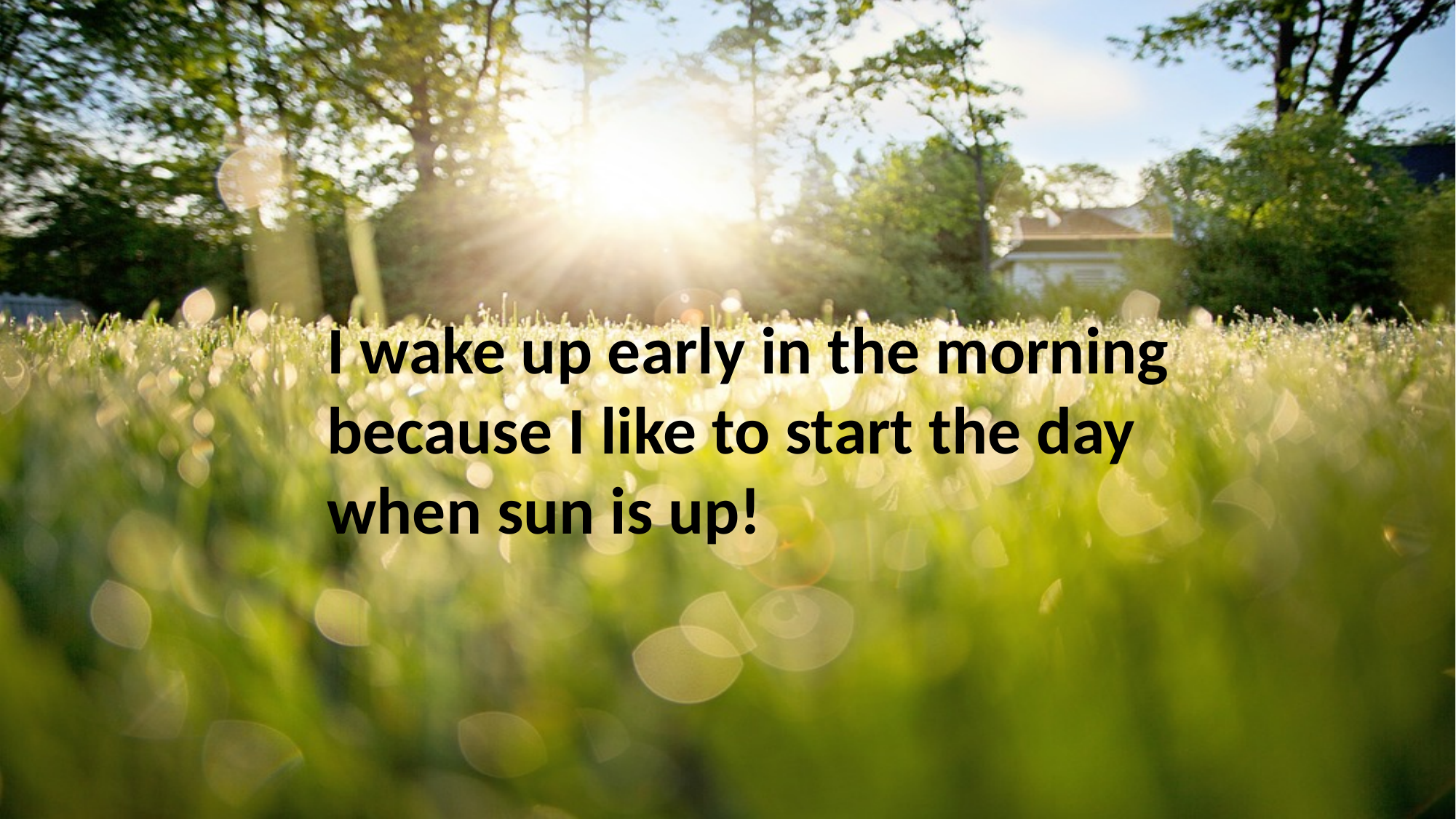

I wake up early in the morning because I like to start the day when sun is up!